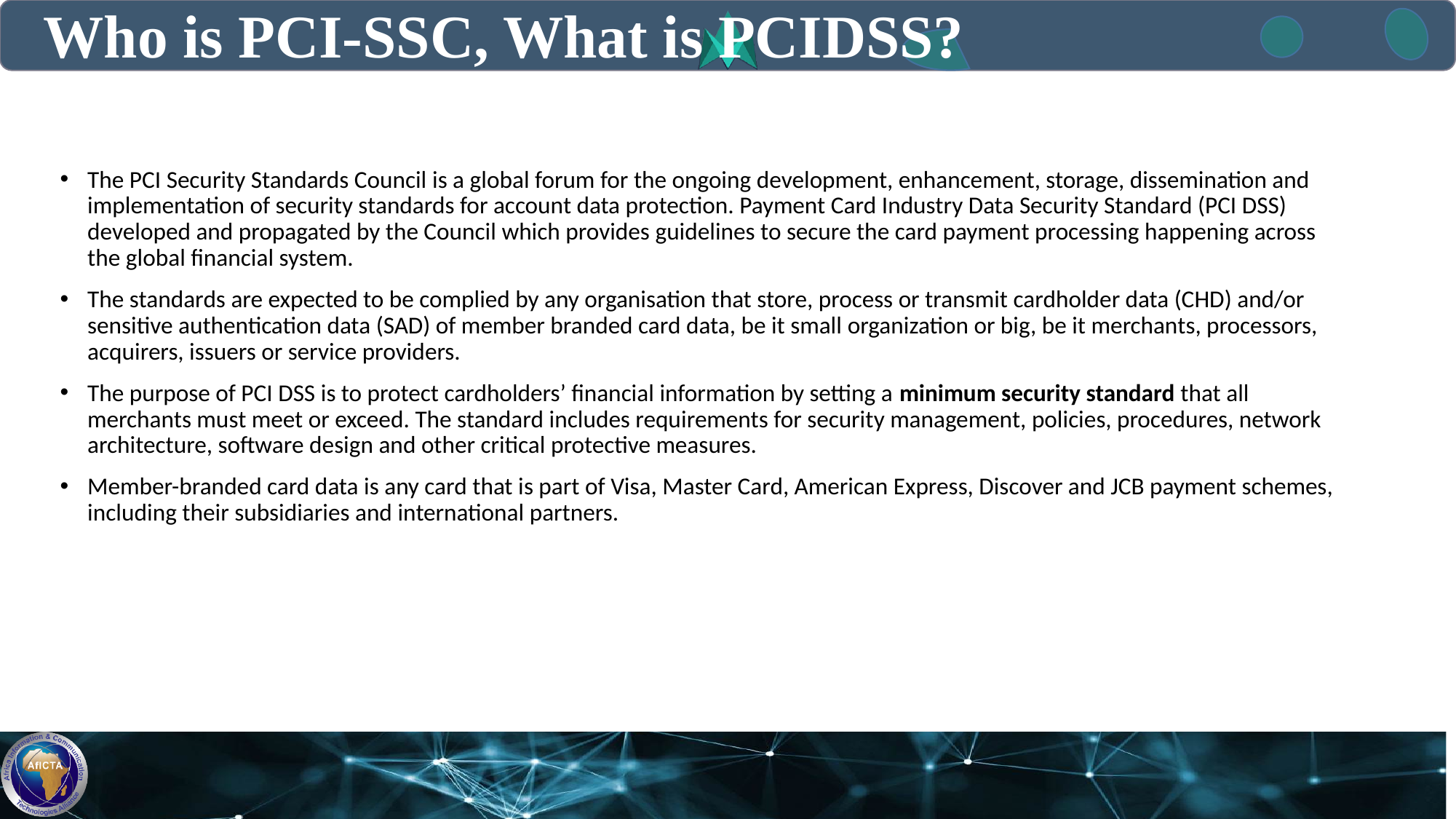

# Who is PCI-SSC, What is PCIDSS?
The PCI Security Standards Council is a global forum for the ongoing development, enhancement, storage, dissemination and implementation of security standards for account data protection. Payment Card Industry Data Security Standard (PCI DSS) developed and propagated by the Council which provides guidelines to secure the card payment processing happening across the global financial system.
The standards are expected to be complied by any organisation that store, process or transmit cardholder data (CHD) and/or sensitive authentication data (SAD) of member branded card data, be it small organization or big, be it merchants, processors, acquirers, issuers or service providers.
The purpose of PCI DSS is to protect cardholders’ financial information by setting a minimum security standard that all merchants must meet or exceed. The standard includes requirements for security management, policies, procedures, network architecture, software design and other critical protective measures.
Member-branded card data is any card that is part of Visa, Master Card, American Express, Discover and JCB payment schemes, including their subsidiaries and international partners.